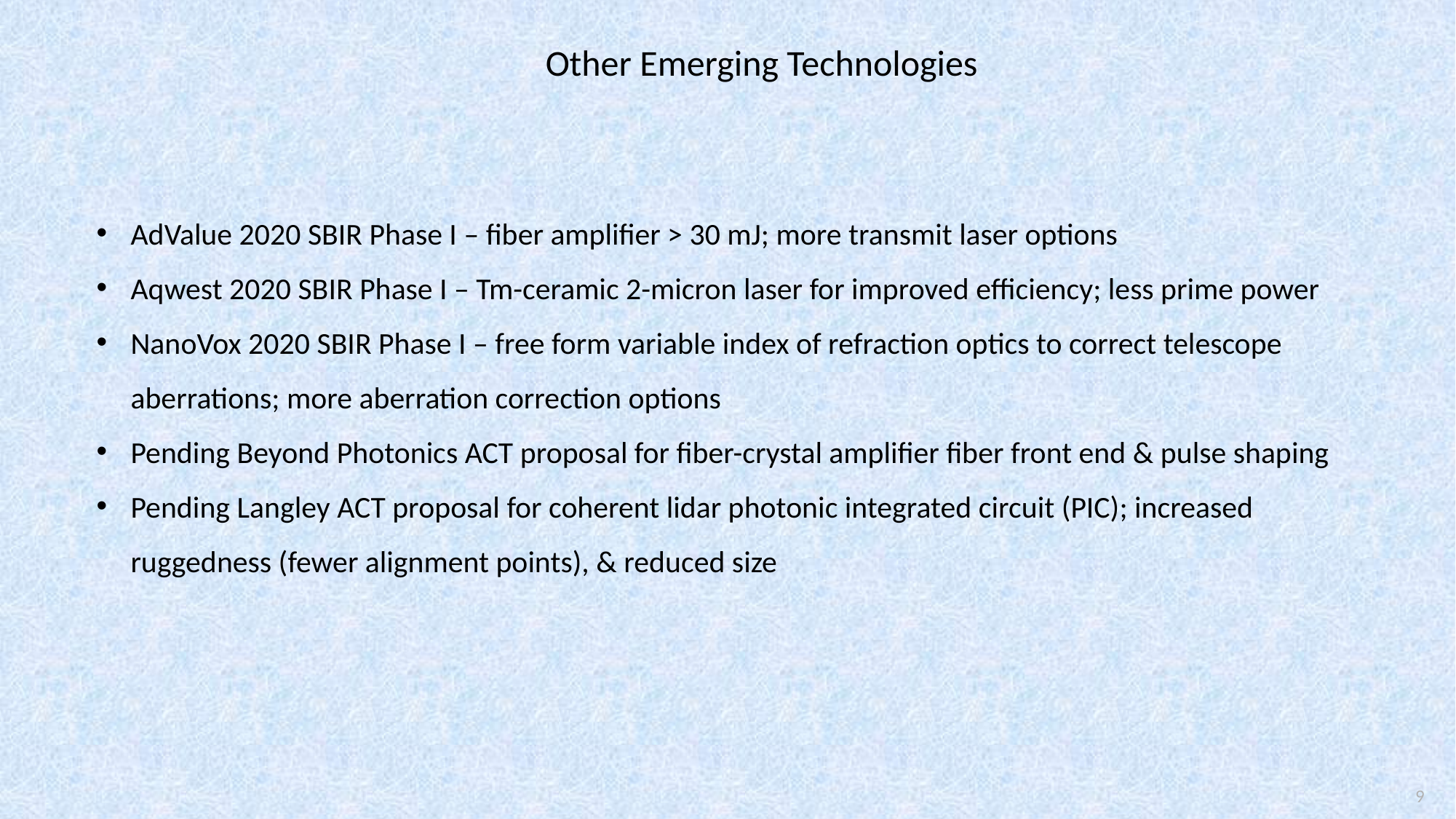

Other Emerging Technologies
AdValue 2020 SBIR Phase I – fiber amplifier > 30 mJ; more transmit laser options
Aqwest 2020 SBIR Phase I – Tm-ceramic 2-micron laser for improved efficiency; less prime power
NanoVox 2020 SBIR Phase I – free form variable index of refraction optics to correct telescope aberrations; more aberration correction options
Pending Beyond Photonics ACT proposal for fiber-crystal amplifier fiber front end & pulse shaping
Pending Langley ACT proposal for coherent lidar photonic integrated circuit (PIC); increased ruggedness (fewer alignment points), & reduced size
9